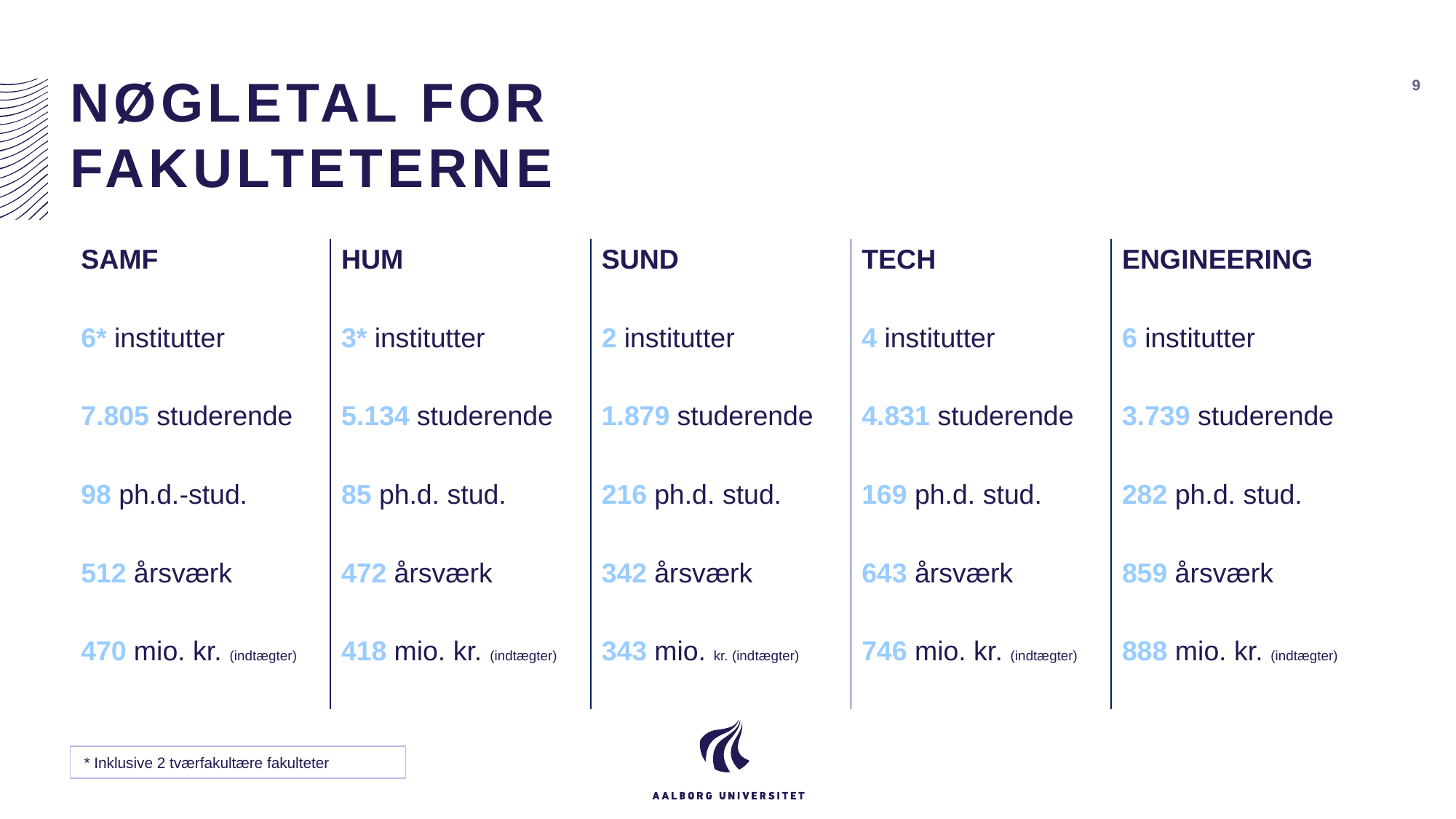

# NØGLETAL FOR FAKULTETERNE
9
| SAMF | HUM | SUND | TECH | ENGINEERING |
| --- | --- | --- | --- | --- |
| 6\* institutter | 3\* institutter | 2 institutter | 4 institutter | 6 institutter |
| 7.805 studerende | 5.134 studerende | 1.879 studerende | 4.831 studerende | 3.739 studerende |
| 98 ph.d.-stud. | 85 ph.d. stud. | 216 ph.d. stud. | 169 ph.d. stud. | 282 ph.d. stud. |
| 512 årsværk | 472 årsværk | 342 årsværk | 643 årsværk | 859 årsværk |
| 470 mio. kr. (indtægter) | 418 mio. kr. (indtægter) | 343 mio. kr. (indtægter) | 746 mio. kr. (indtægter) | 888 mio. kr. (indtægter) |
* Inklusive 2 tværfakultære fakulteter